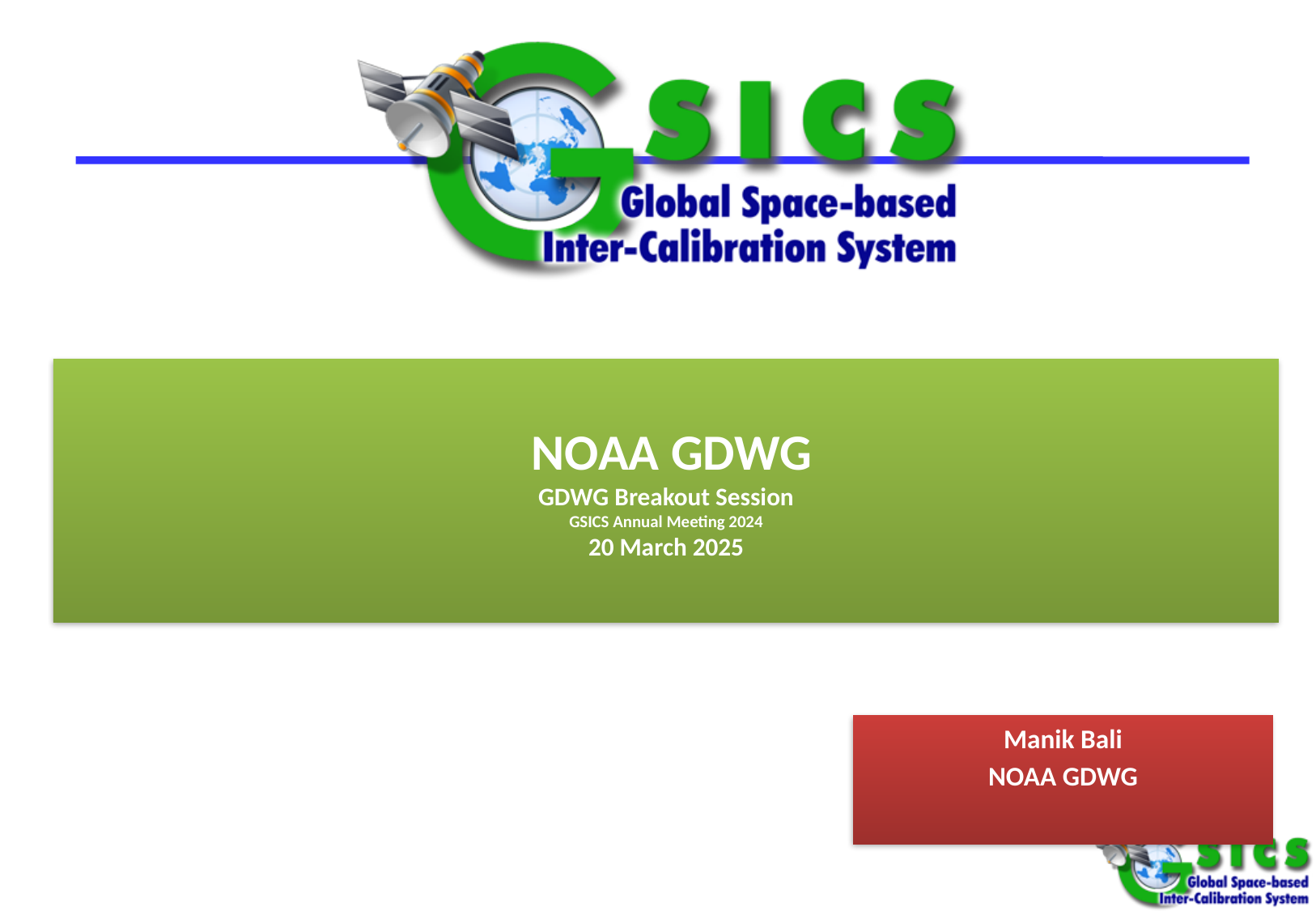

NOAA GDWG
GDWG Breakout Session
GSICS Annual Meeting 2024
20 March 2025
Manik Bali
NOAA GDWG